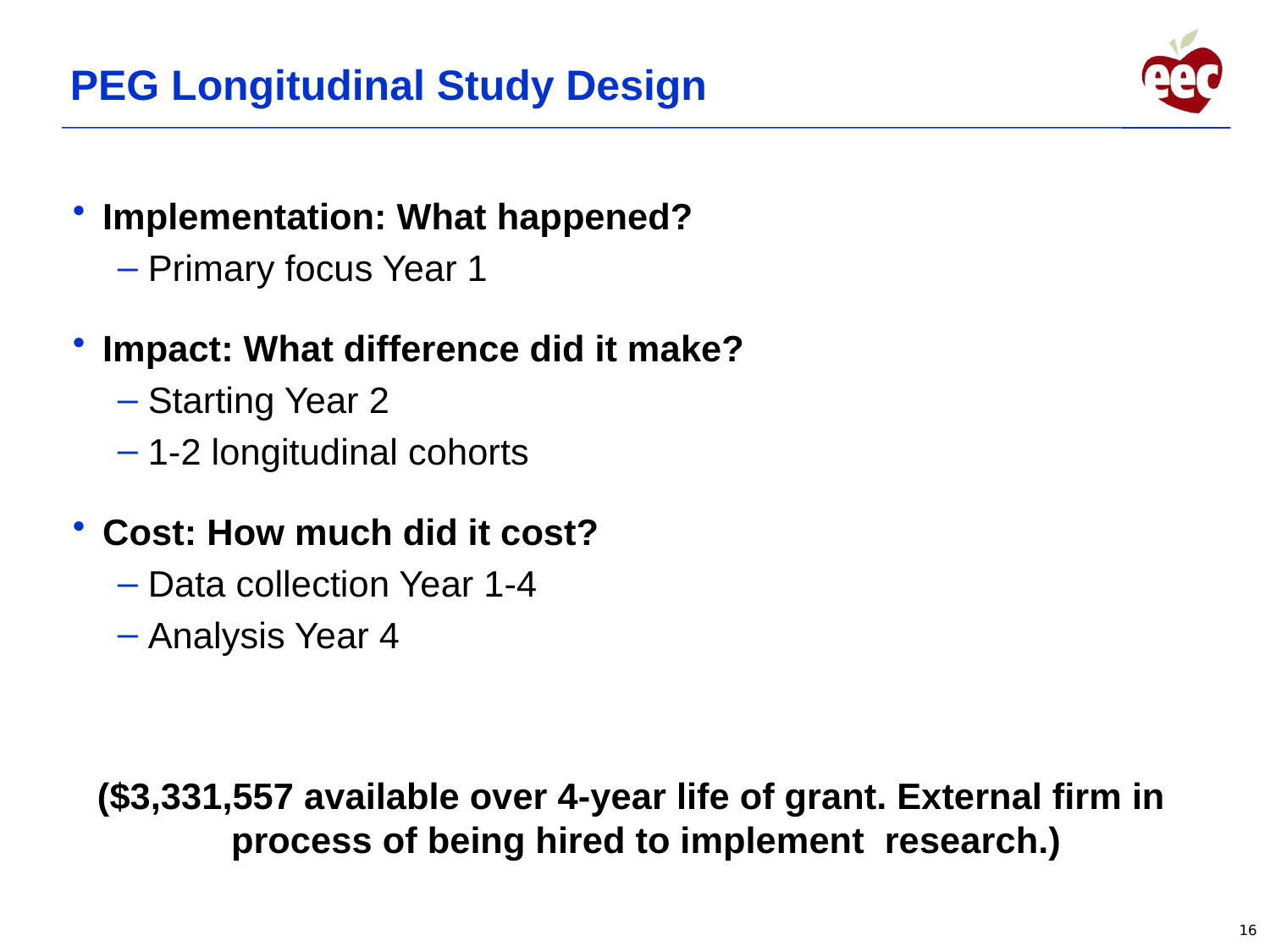

# PEG Longitudinal Study Design
Implementation: What happened?
Primary focus Year 1
Impact: What difference did it make?
Starting Year 2
1-2 longitudinal cohorts
Cost: How much did it cost?
Data collection Year 1-4
Analysis Year 4

($3,331,557 available over 4-year life of grant. External firm in process of being hired to implement  research.)

16